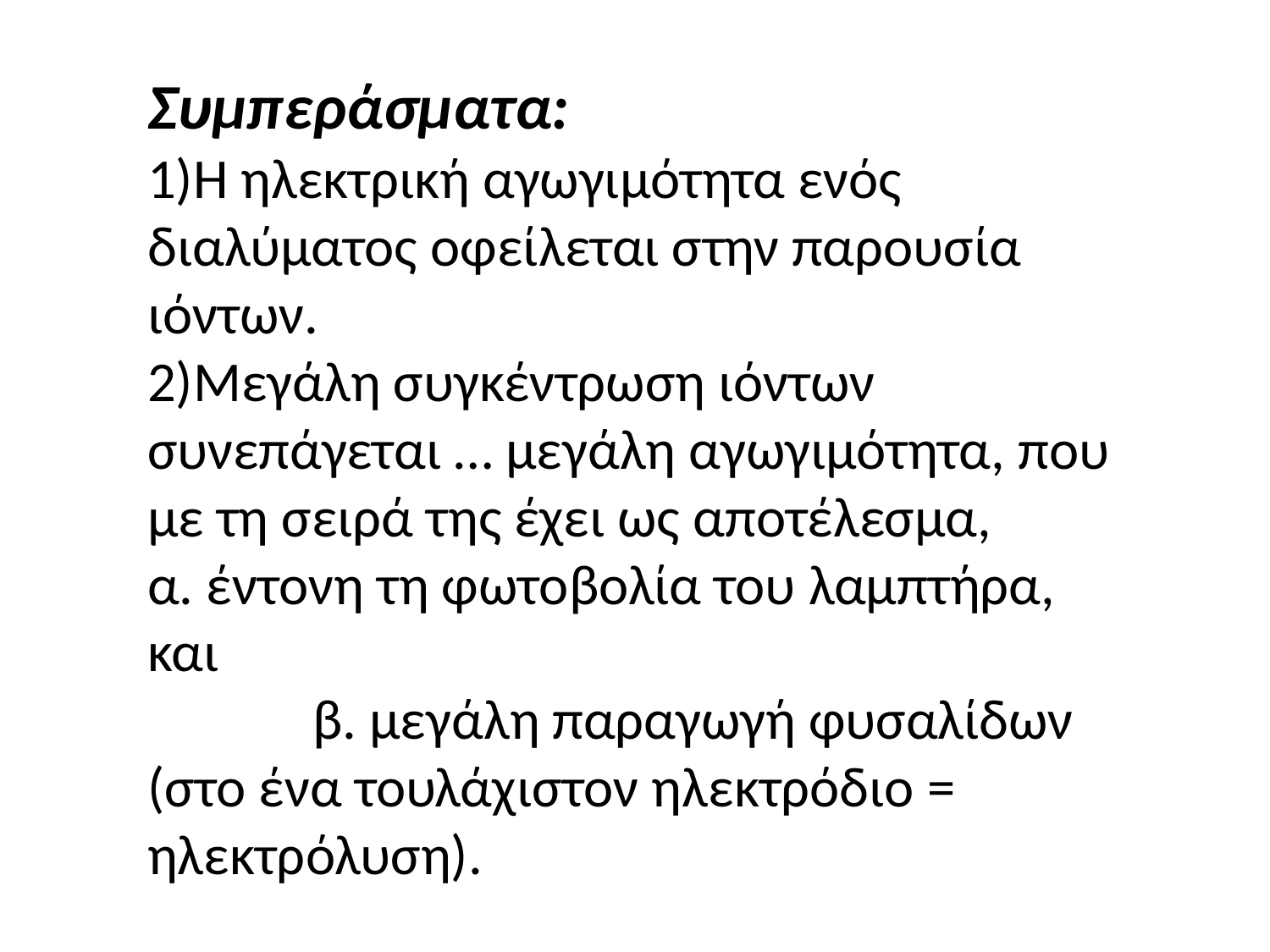

Συμπεράσματα:
1)Η ηλεκτρική αγωγιμότητα ενός διαλύματος οφείλεται στην παρουσία ιόντων.
2)Μεγάλη συγκέντρωση ιόντων συνεπάγεται … μεγάλη αγωγιμότητα, που με τη σειρά της έχει ως αποτέλεσμα,
α. έντονη τη φωτοβολία του λαμπτήρα, και                                                                                     β. μεγάλη παραγωγή φυσαλίδων (στο ένα τουλάχιστον ηλεκτρόδιο = ηλεκτρόλυση).